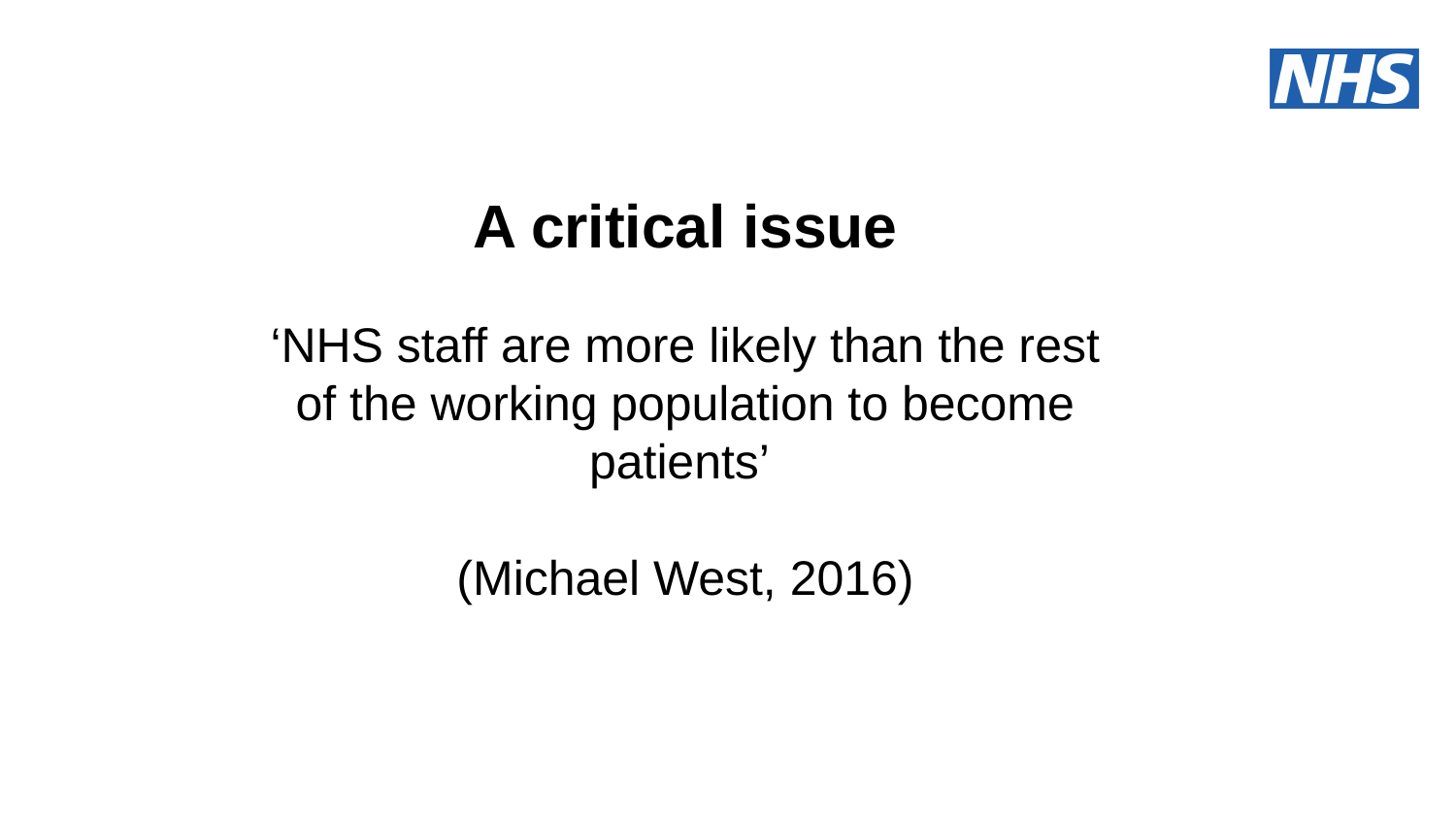

A critical issue
# ‘NHS staff are more likely than the rest of the working population to become patients’ (Michael West, 2016)